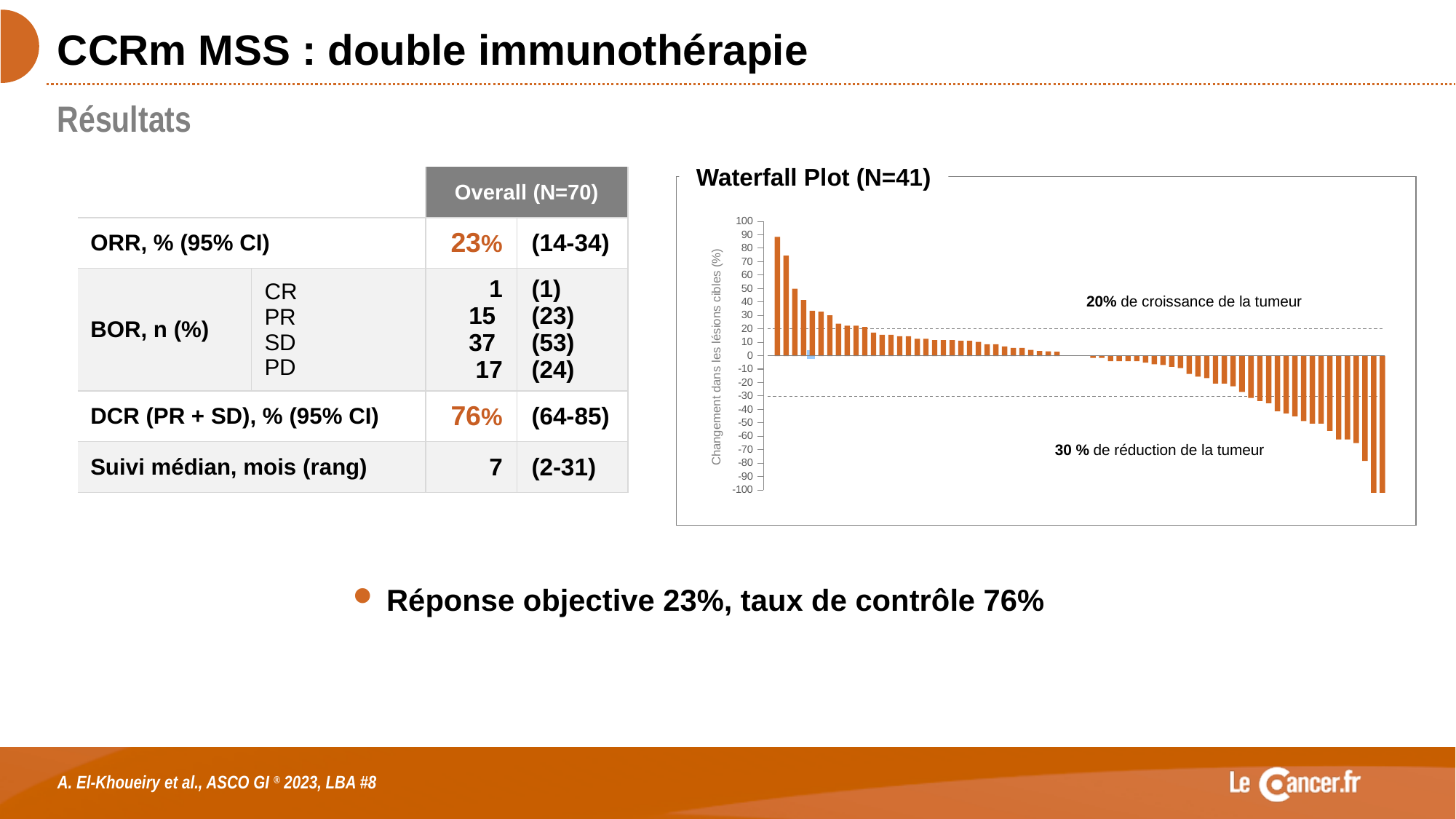

# CCRm MSS : double immunothérapie
Résultats
Waterfall Plot (N=41)
|  |  | Overall (N=70) |  |
| --- | --- | --- | --- |
| ORR, % (95% CI) |  | 23% | (14-34) |
| BOR, n (%) | CR PR SD PD | 1 15 37 17 | (1) (23) (53) (24) |
| DCR (PR + SD), % (95% CI) |  | 76% | (64-85) |
| Suivi médian, mois (rang) |  | 7 | (2-31) |

### Chart

| Category | Valeur Y 1 |
|---|---|

20% de croissance de la tumeur

Changement dans les lésions cibles (%)

30 % de réduction de la tumeur
Réponse objective 23%, taux de contrôle 76%
A. El-Khoueiry et al., ASCO GI ® 2023, LBA #8